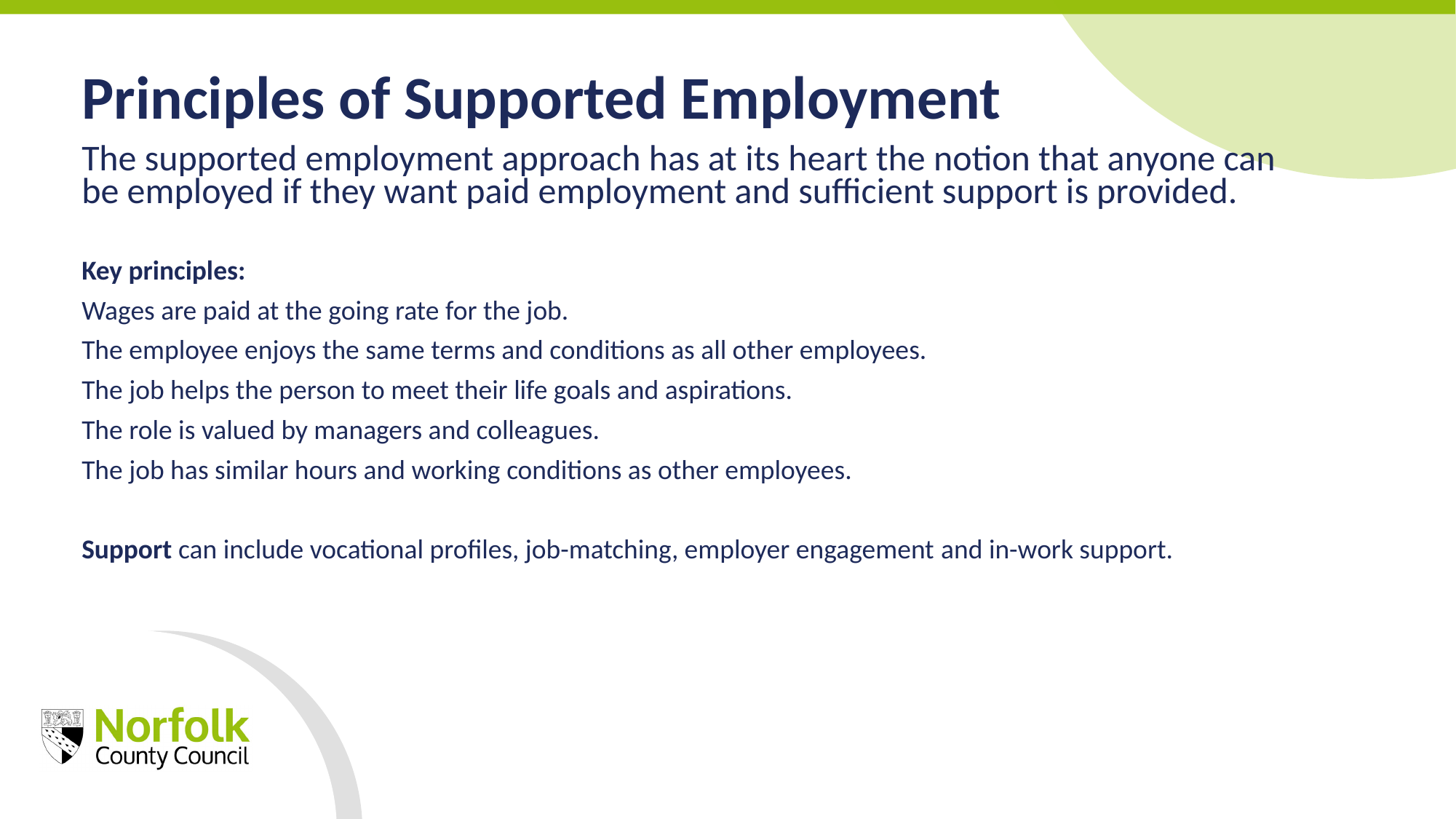

Principles of Supported Employment
The supported employment approach has at its heart the notion that anyone can be employed if they want paid employment and sufficient support is provided.

Key principles:
Wages are paid at the going rate for the job.
The employee enjoys the same terms and conditions as all other employees.
The job helps the person to meet their life goals and aspirations.
The role is valued by managers and colleagues.
The job has similar hours and working conditions as other employees.

Support can include vocational profiles, job-matching, employer engagement and in-work support.